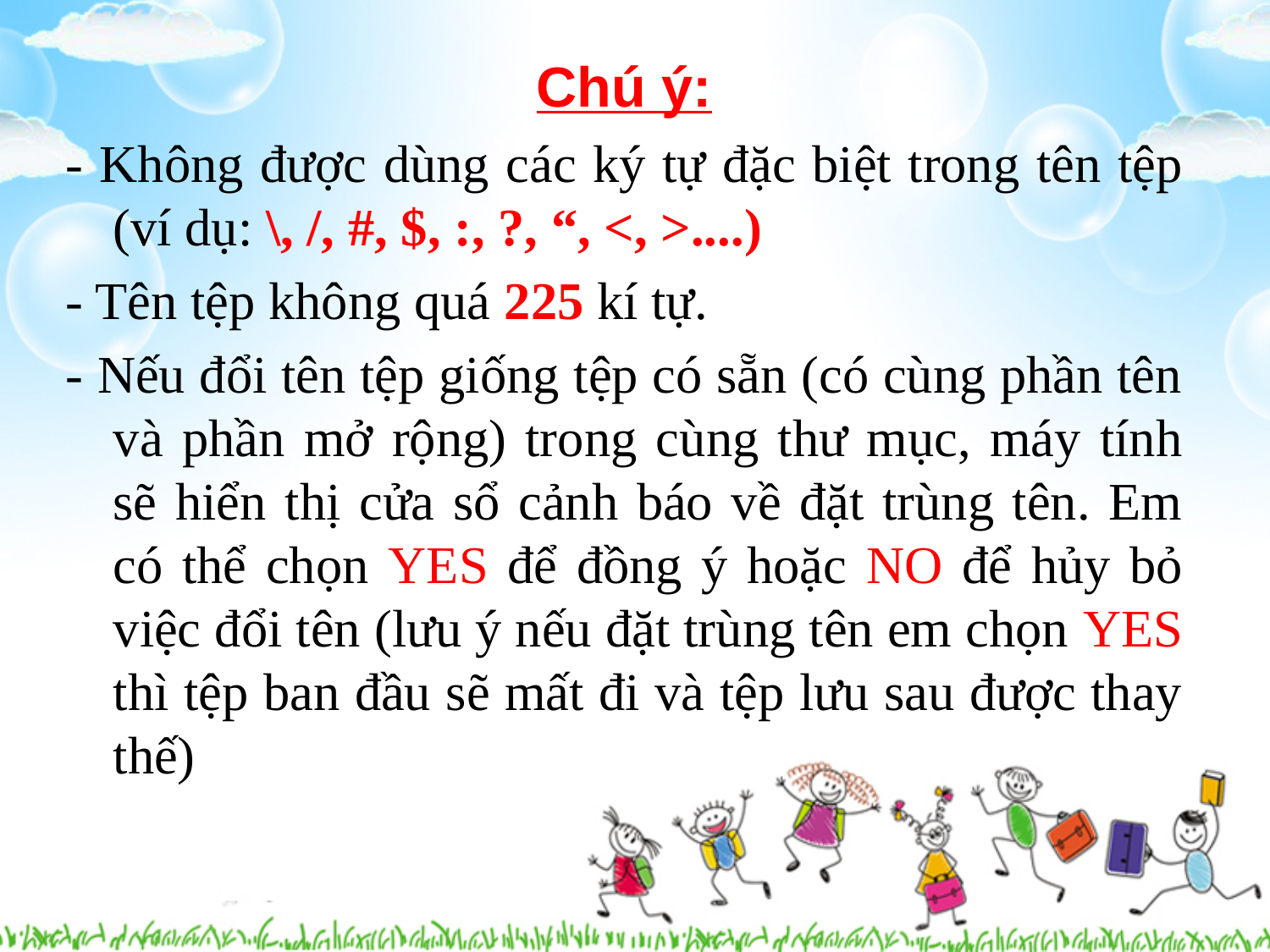

Chú ý:
- Không được dùng các ký tự đặc biệt trong tên tệp (ví dụ: \, /, #, $, :, ?, “, <, >....)
- Tên tệp không quá 225 kí tự.
- Nếu đổi tên tệp giống tệp có sẵn (có cùng phần tên và phần mở rộng) trong cùng thư mục, máy tính sẽ hiển thị cửa sổ cảnh báo về đặt trùng tên. Em có thể chọn YES để đồng ý hoặc NO để hủy bỏ việc đổi tên (lưu ý nếu đặt trùng tên em chọn YES thì tệp ban đầu sẽ mất đi và tệp lưu sau được thay thế)